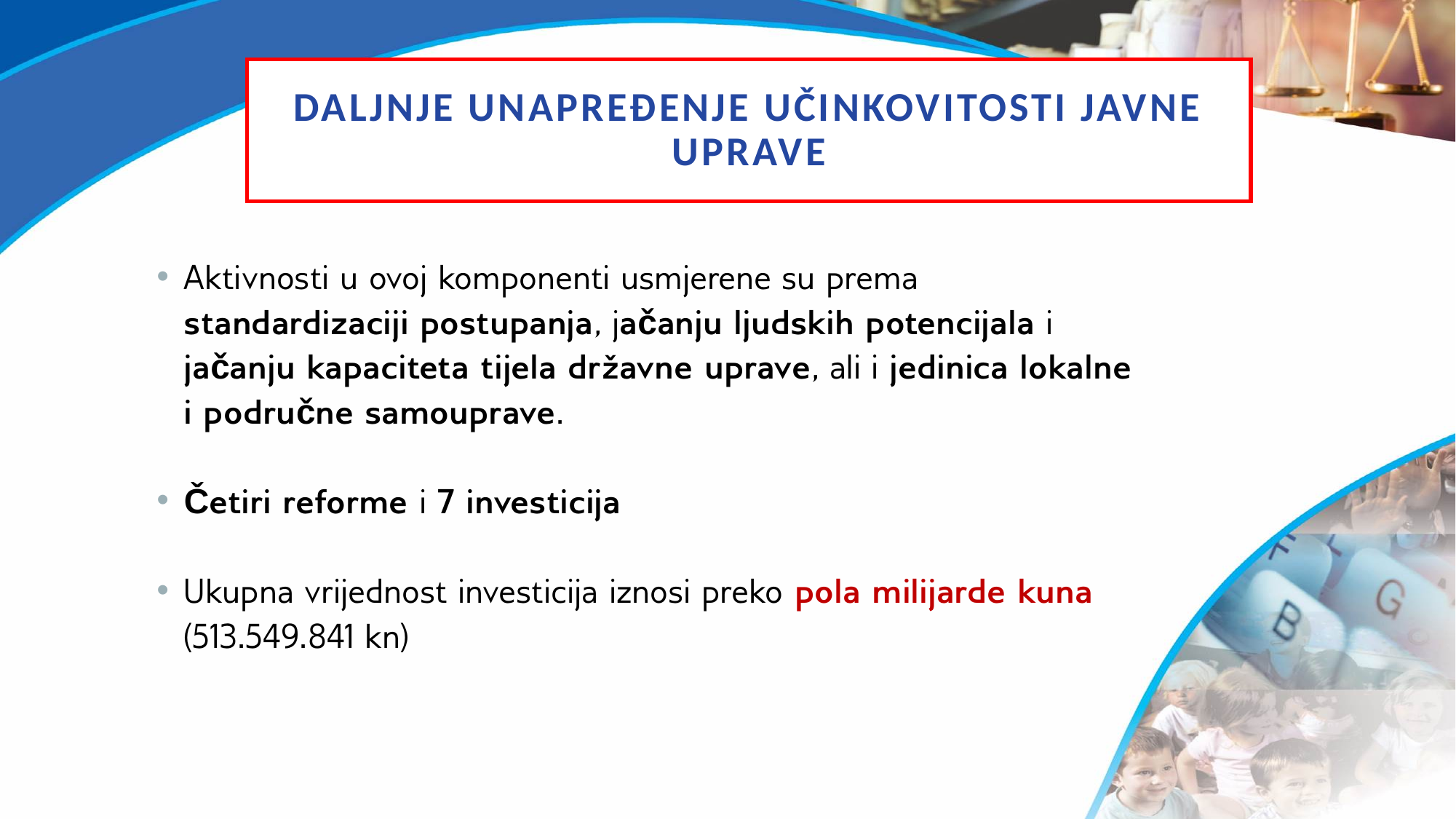

# Daljnje unapređenje učinkovitosti javne uprave
Aktivnosti u ovoj komponenti usmjerene su prema standardizaciji postupanja, jačanju ljudskih potencijala i jačanju kapaciteta tijela državne uprave, ali i jedinica lokalne i područne samouprave.

Četiri reforme i 7 investicija

Ukupna vrijednost investicija iznosi preko pola milijarde kuna (513.549.841 kn)